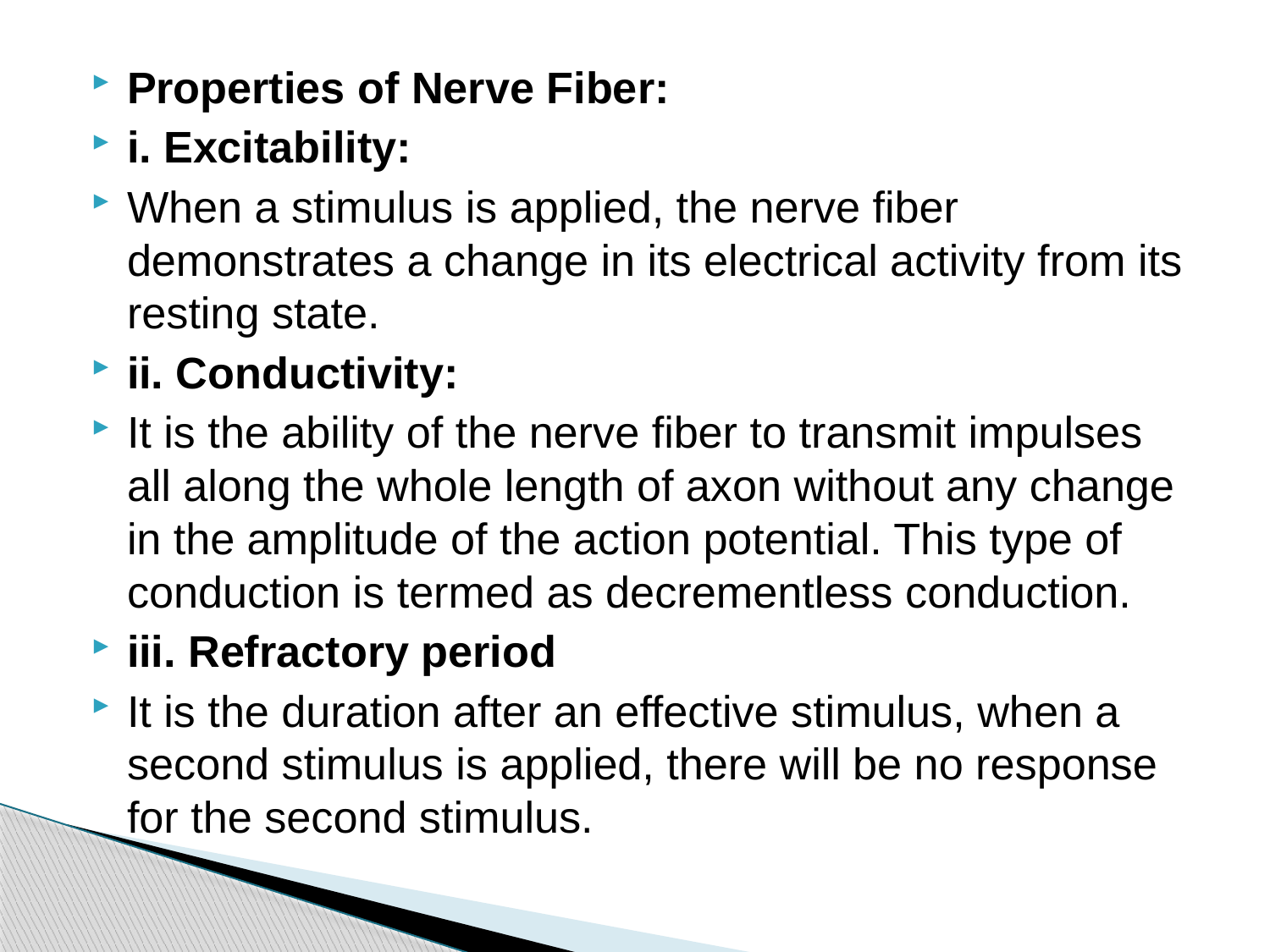

Properties of Nerve Fiber:
i. Excitability:
When a stimulus is applied, the nerve fiber demonstrates a change in its electrical activity from its resting state.
ii. Conductivity:
It is the ability of the nerve fiber to transmit impulses all along the whole length of axon without any change in the amplitude of the action potential. This type of conduction is termed as decrementless conduction.
iii. Refractory period
It is the duration after an effective stimulus, when a second stimulus is applied, there will be no response for the second stimulus.